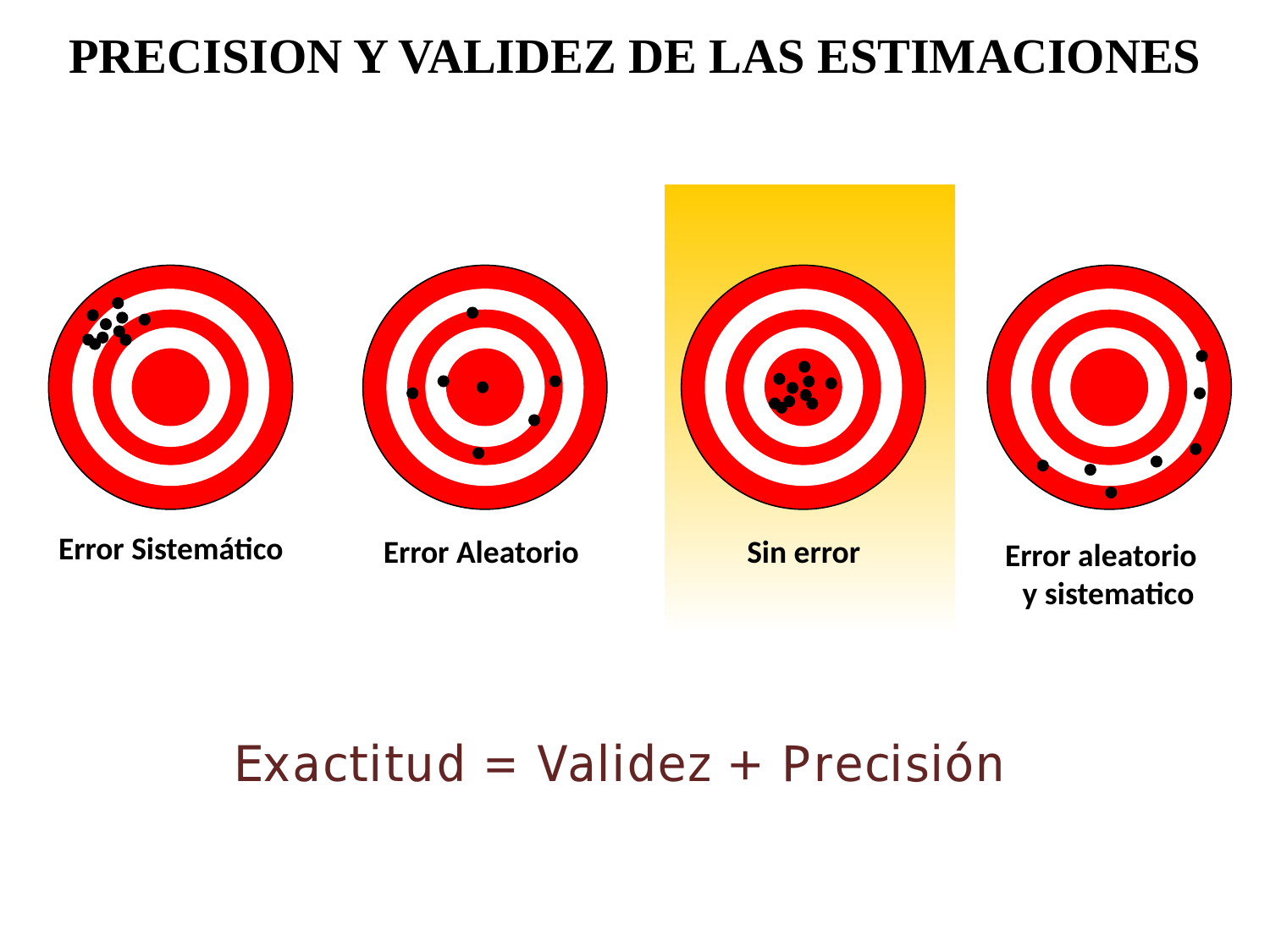

PRECISION Y VALIDEZ DE LAS ESTIMACIONES

Error Sistemático

Error Aleatorio
Sin error
Error aleatorio
  y sistematico

Exactitud = Validez + Precisión